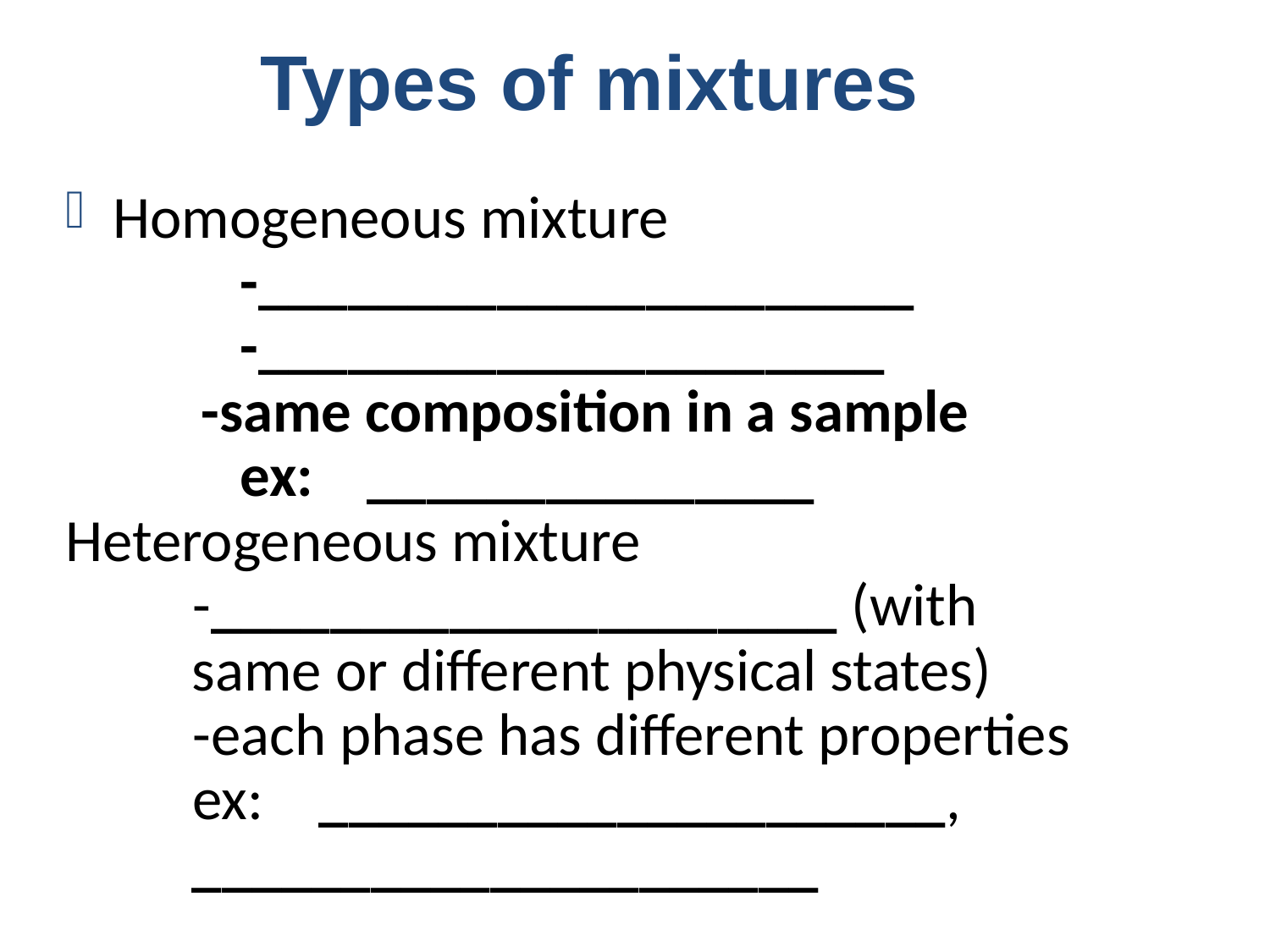

Types of mixtures
Homogeneous mixture
		-______________________
		-_____________________
          -same composition in a sample
		ex:	_______________
Heterogeneous mixture
-_____________________ (with same or different physical states)
-each phase has different properties
ex:  	_____________________, _____________________